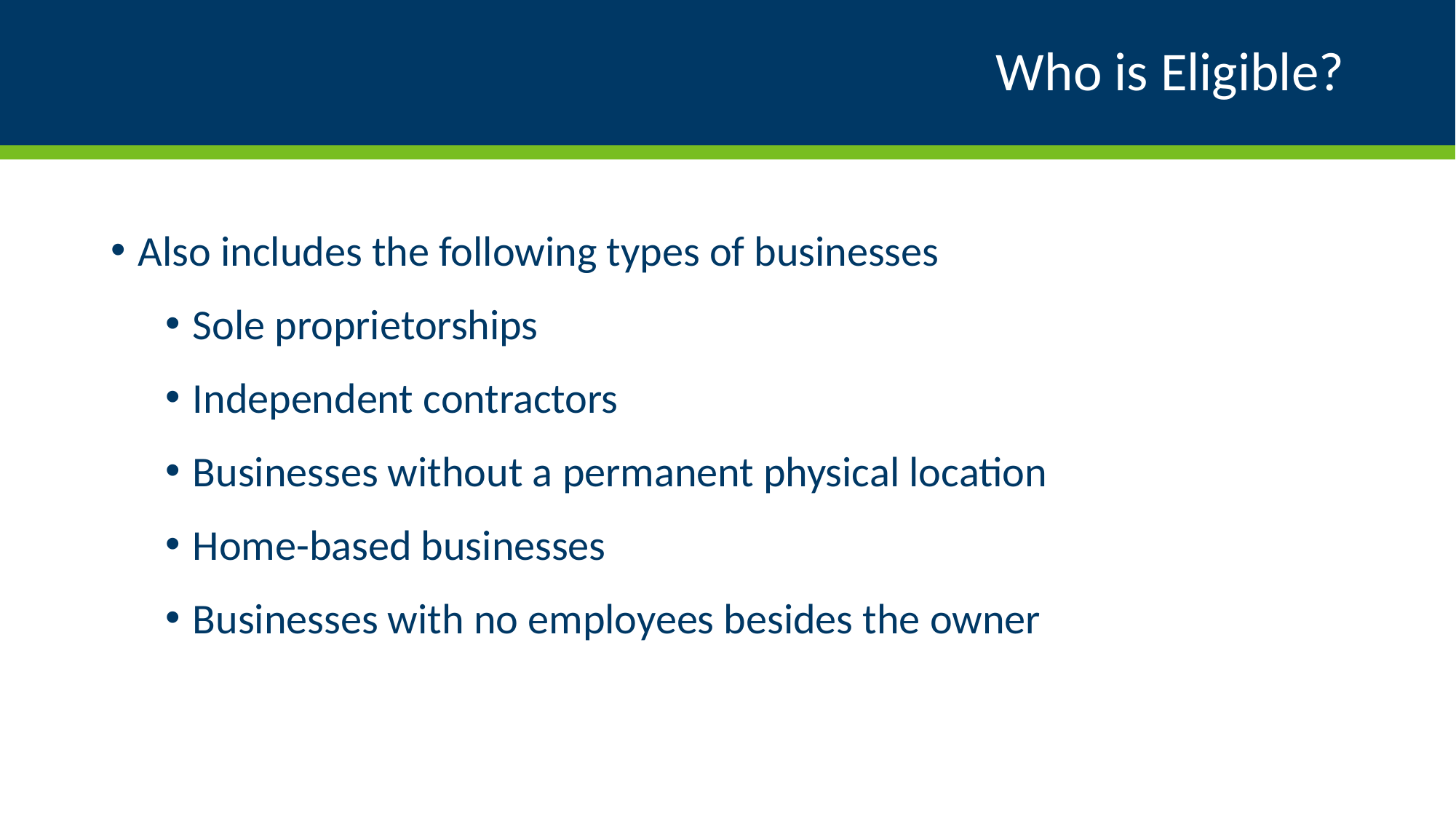

# Who is Eligible?
Also includes the following types of businesses
Sole proprietorships
Independent contractors
Businesses without a permanent physical location
Home-based businesses
Businesses with no employees besides the owner